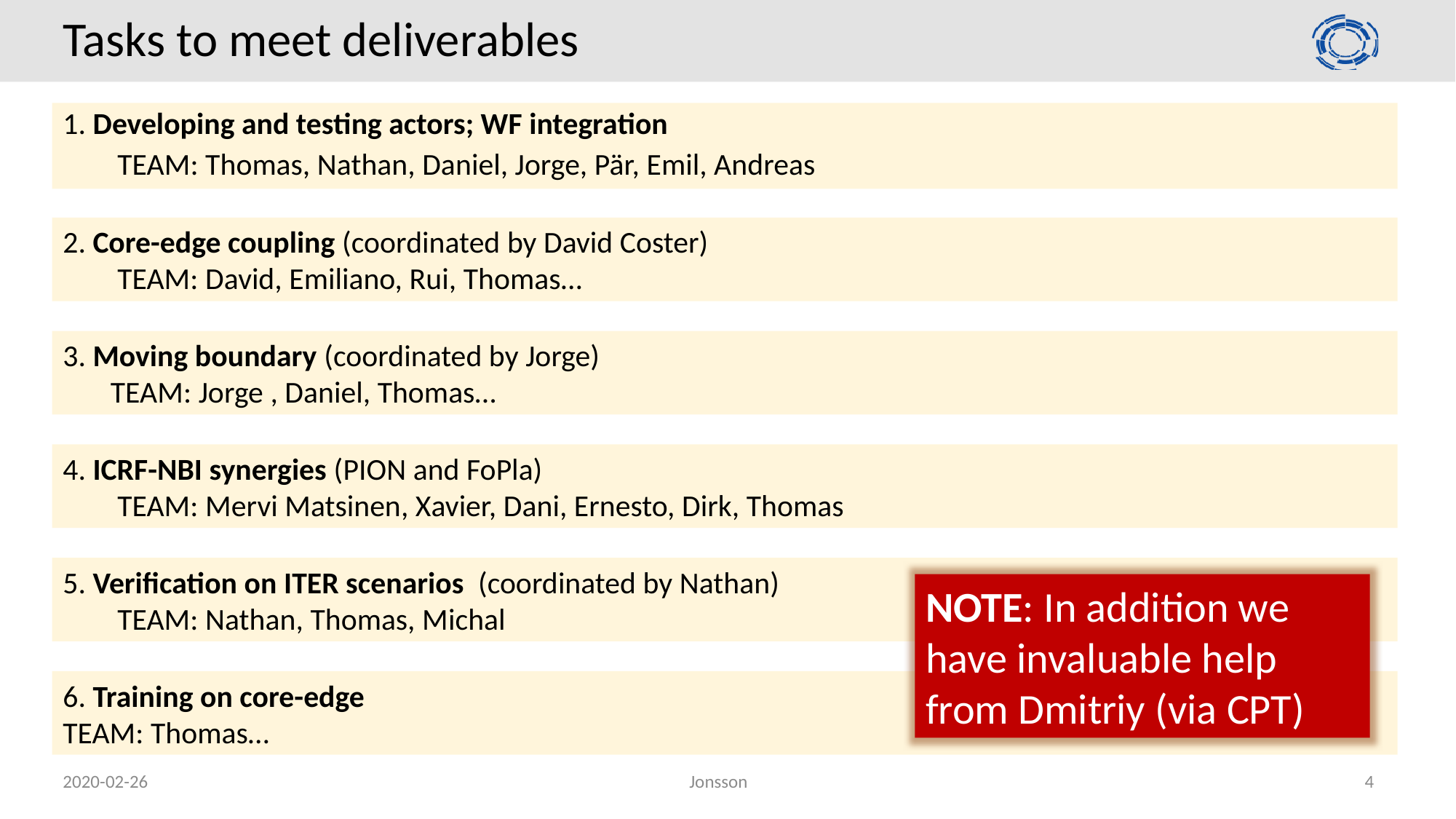

# Tasks to meet deliverables
1. Developing and testing actors; WF integration
TEAM: Thomas, Nathan, Daniel, Jorge, Pär, Emil, Andreas
2. Core-edge coupling (coordinated by David Coster)
TEAM: David, Emiliano, Rui, Thomas…
3. Moving boundary (coordinated by Jorge)
TEAM: Jorge , Daniel, Thomas…
4. ICRF-NBI synergies (PION and FoPla)
TEAM: Mervi Matsinen, Xavier, Dani, Ernesto, Dirk, Thomas
5. Verification on ITER scenarios  (coordinated by Nathan)
TEAM: Nathan, Thomas, Michal
NOTE: In addition we have invaluable help from Dmitriy (via CPT)
6. Training on core-edge
TEAM: Thomas…
2020-02-26
Jonsson
4